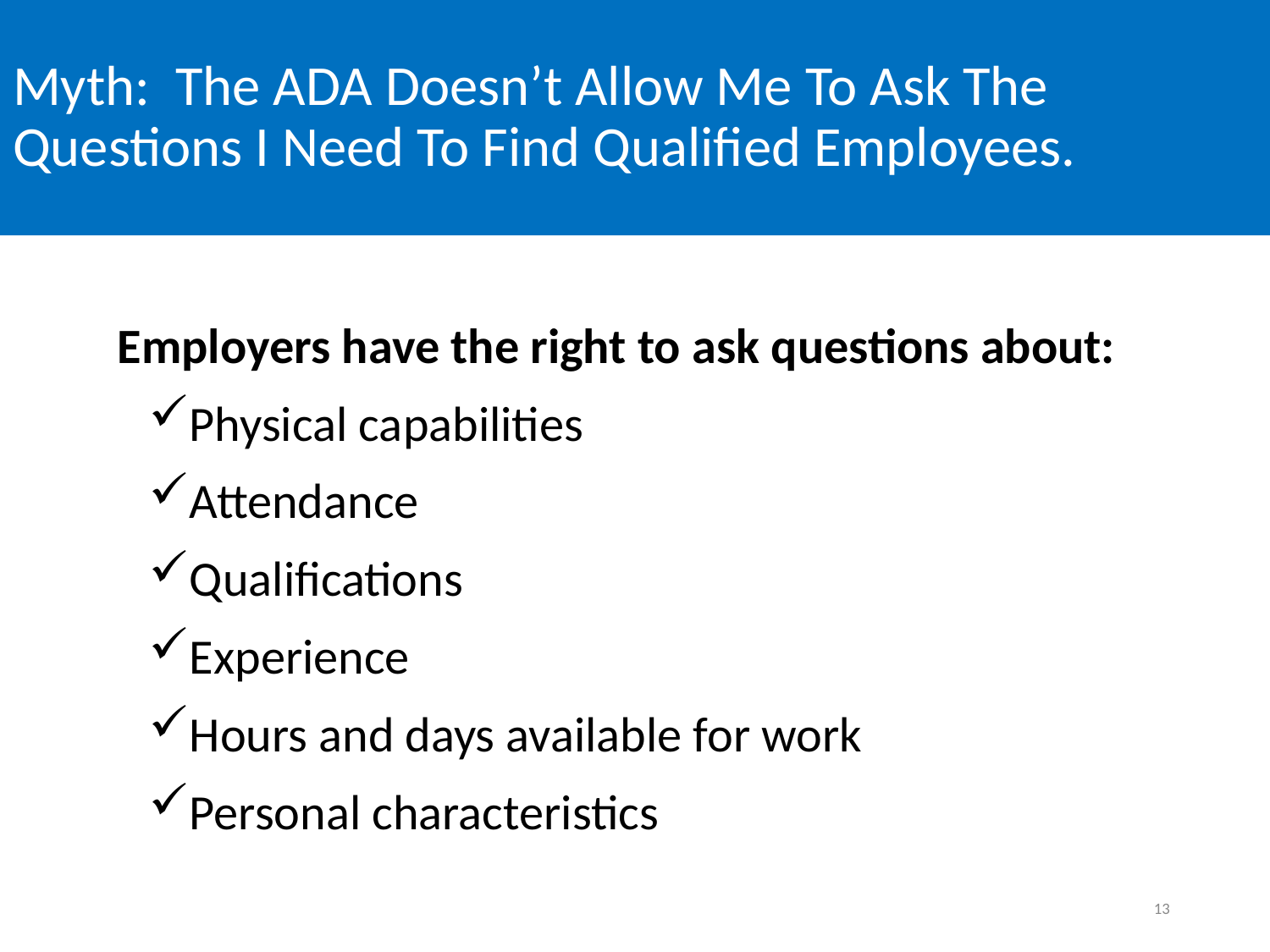

# Myth:  The ADA Doesn’t Allow Me To Ask The Questions I Need To Find Qualified Employees.
Employers have the right to ask questions about:
Physical capabilities
Attendance
Qualifications
Experience
Hours and days available for work
Personal characteristics
13